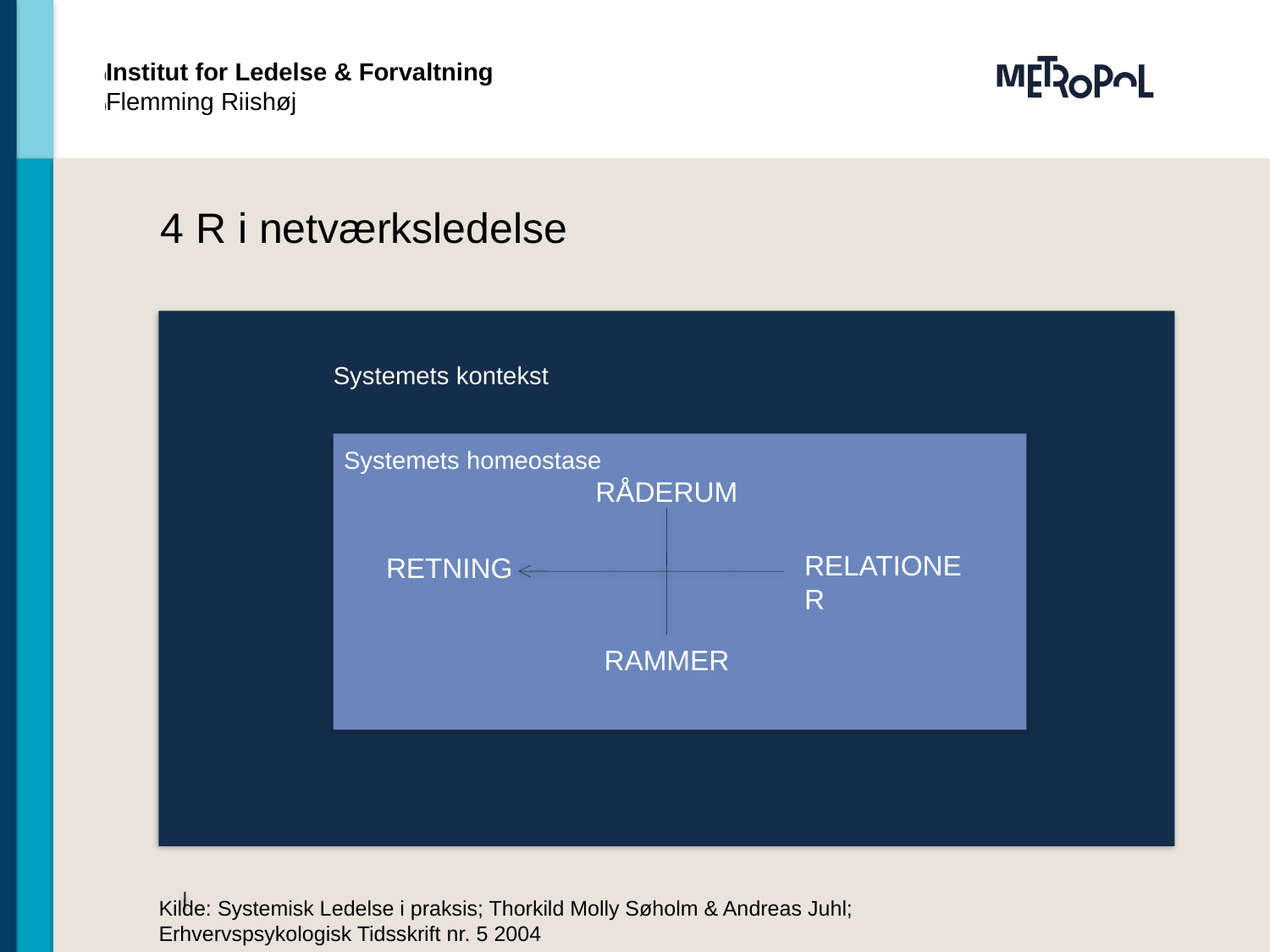

Institut for Ledelse & Forvaltning
Flemming Riishøj

4 R i netværksledelse

Systemets kontekst

Systemets homeostase
Råderum
Relationer
Retning
Rammer
Kilde: Systemisk Ledelse i praksis; Thorkild Molly Søholm & Andreas Juhl; Erhvervspsykologisk Tidsskrift nr. 5 2004